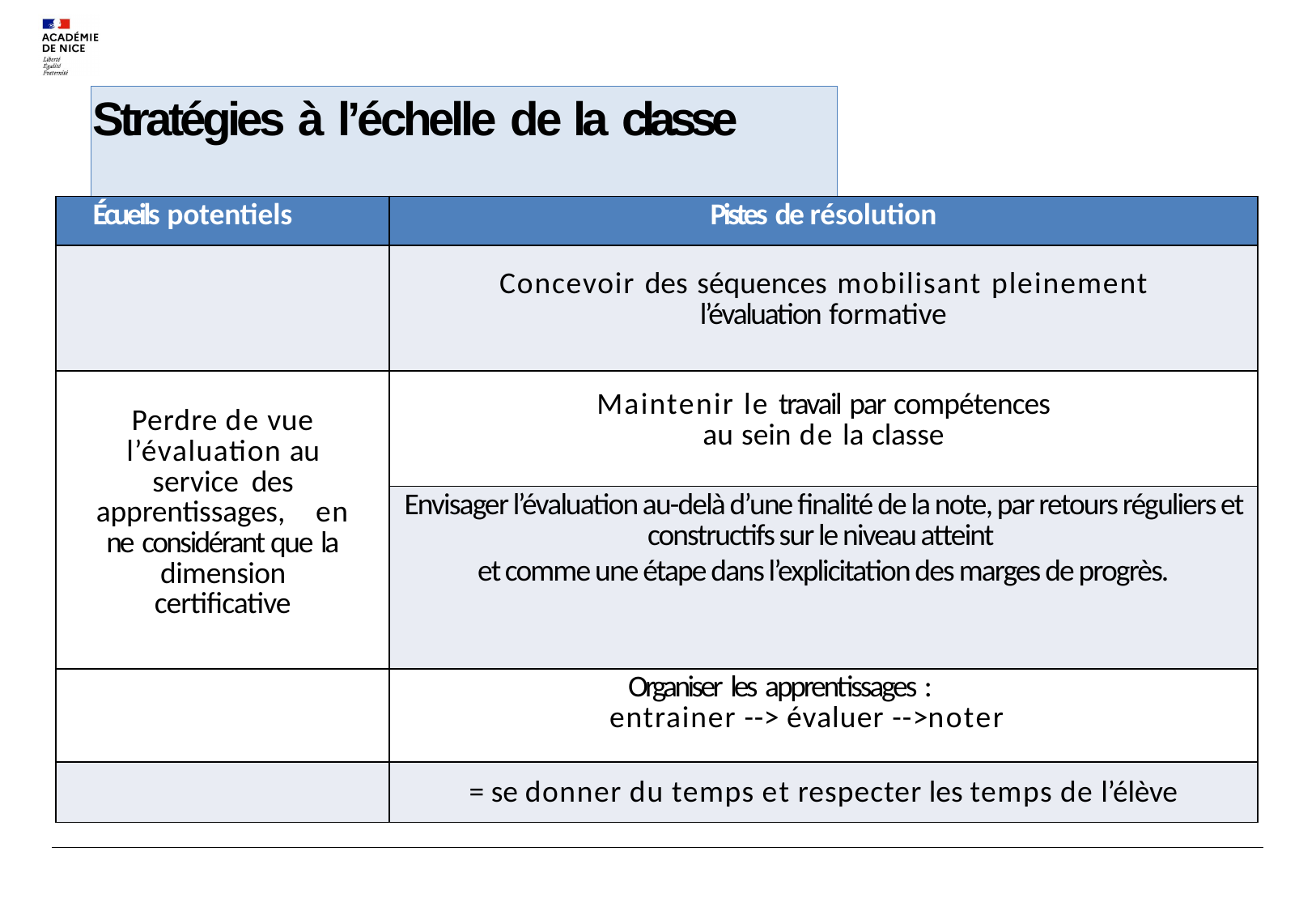

# Stratégies à l’échelle de la classe
| Écueils potentiels | Pistes de résolution |
| --- | --- |
|  | Concevoir des séquences mobilisant pleinement l’évaluation formative |
| Perdre de vue l’évaluation au service des apprentissages, en ne considérant que la dimension certificative | Maintenir le travail par compétences au sein de la classe |
|  | Envisager l’évaluation au-delà d’une finalité de la note, par retours réguliers et constructifs sur le niveau atteint et comme une étape dans l’explicitation des marges de progrès. |
|  | Organiser les apprentissages : entrainer --> évaluer -->noter |
|  | = se donner du temps et respecter les temps de l’élève |